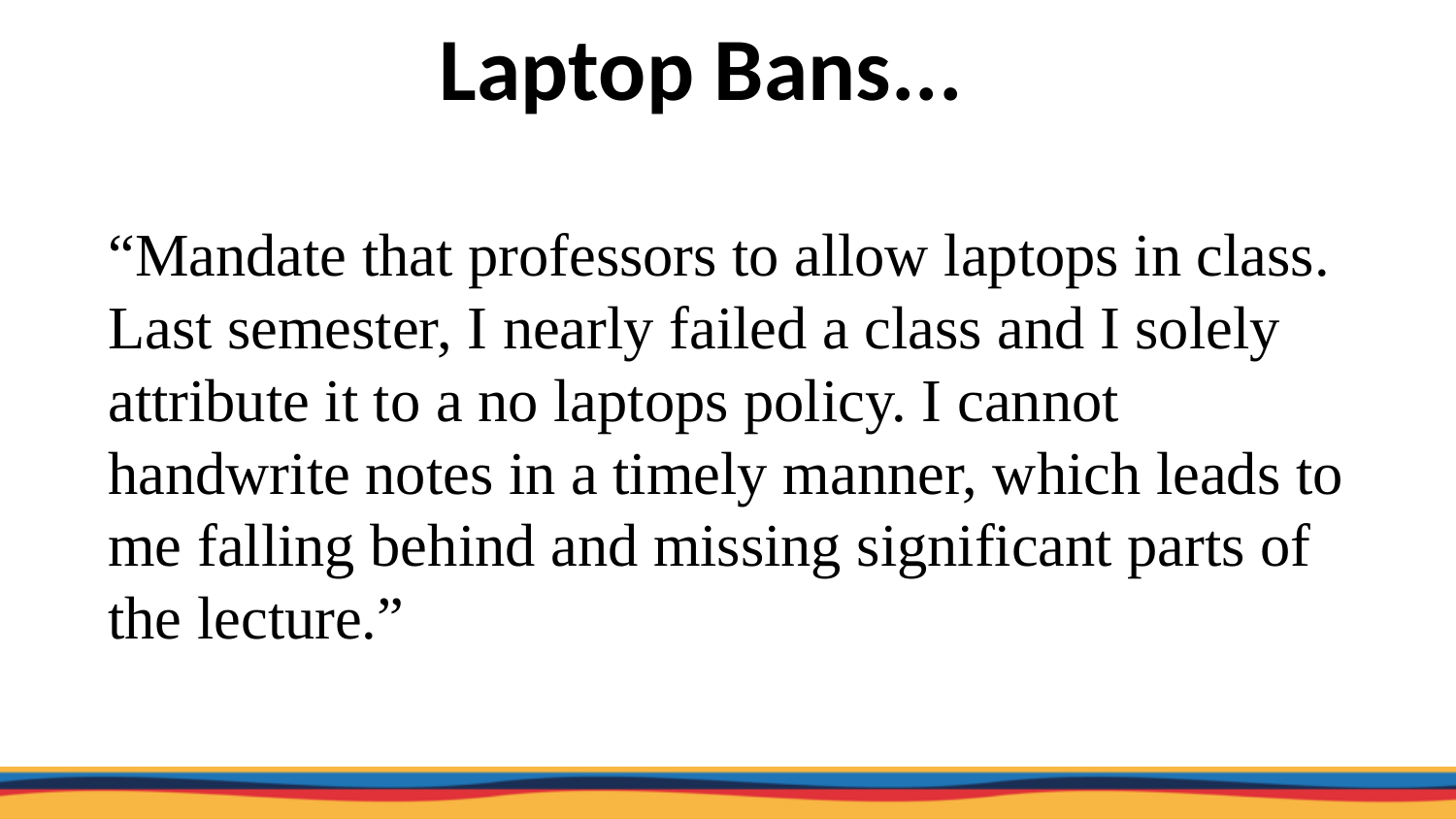

# Laptop Bans...
“Mandate that professors to allow laptops in class. Last semester, I nearly failed a class and I solely attribute it to a no laptops policy. I cannot handwrite notes in a timely manner, which leads to me falling behind and missing significant parts of the lecture.”